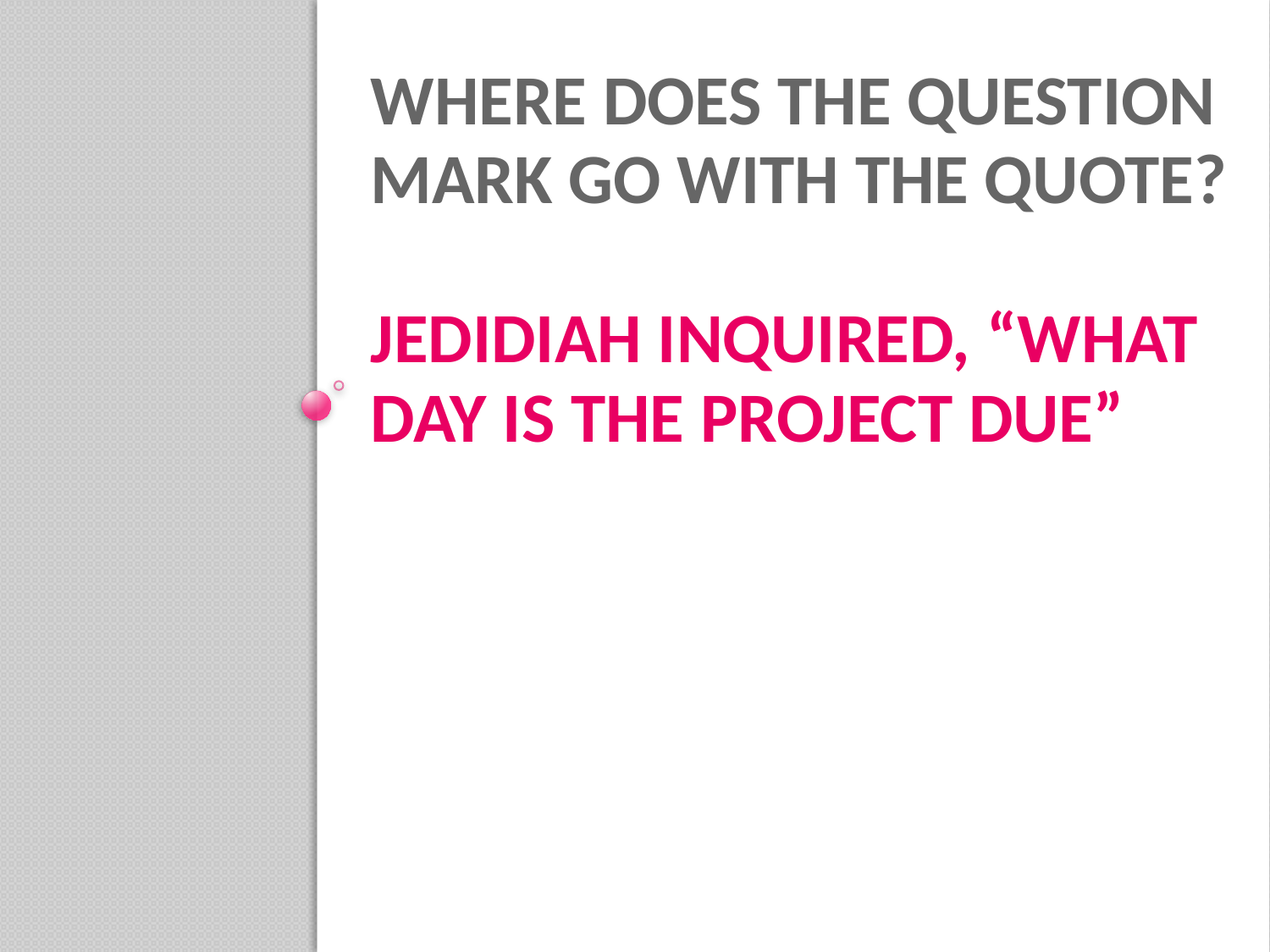

# Where does the question mark go with the quote? Jedidiah inquired, “What day is the project due”